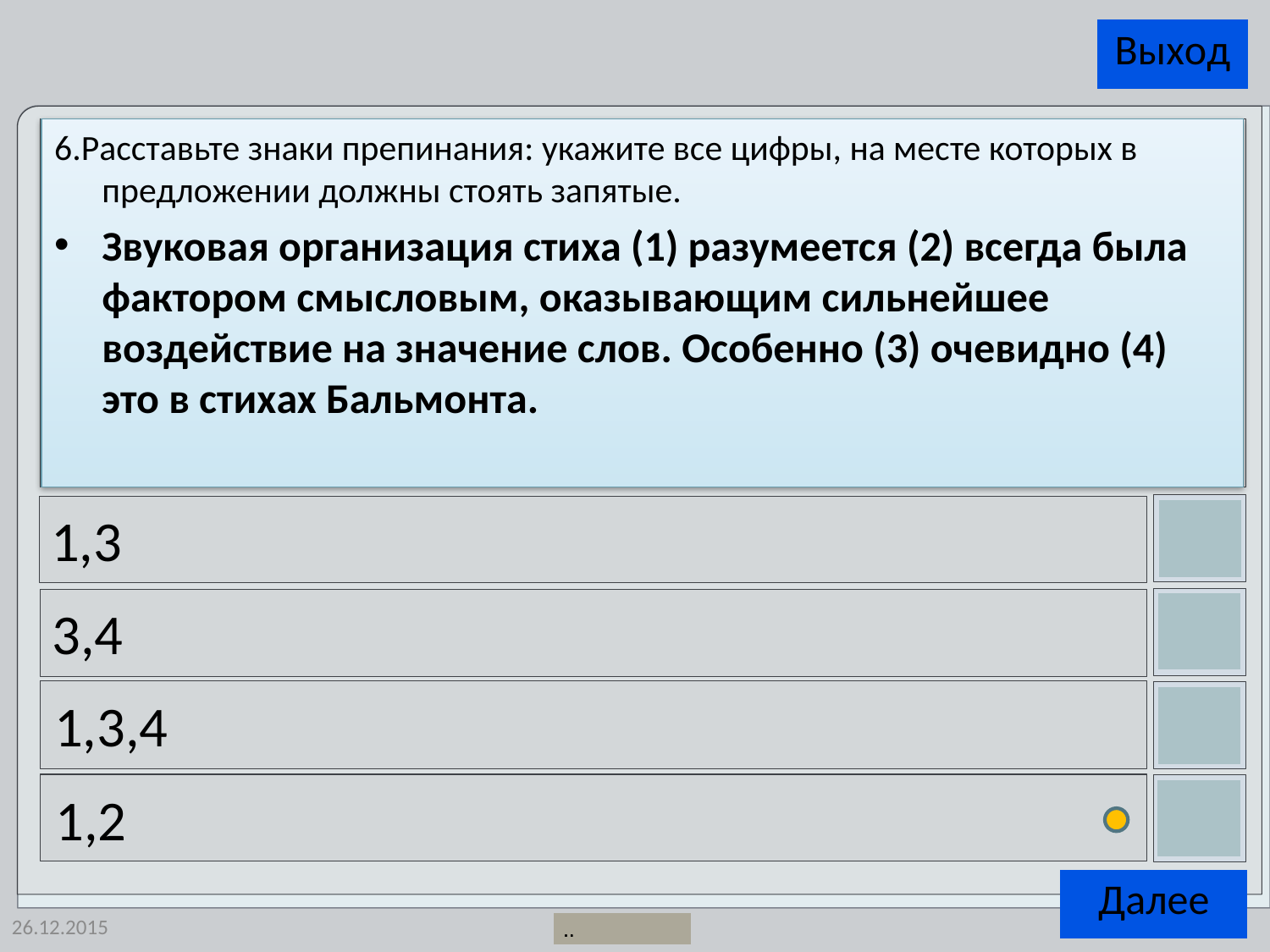

6.Расставьте знаки препинания: укажите все цифры, на месте которых в предложении должны стоять запятые.
Звуковая организация стиха (1) разумеется (2) всегда была фактором смысловым, оказывающим сильнейшее воздействие на значение слов. Особенно (3) очевидно (4) это в стихах Бальмонта.

1,3
3,4
1,3,4
1,2
26.12.2015